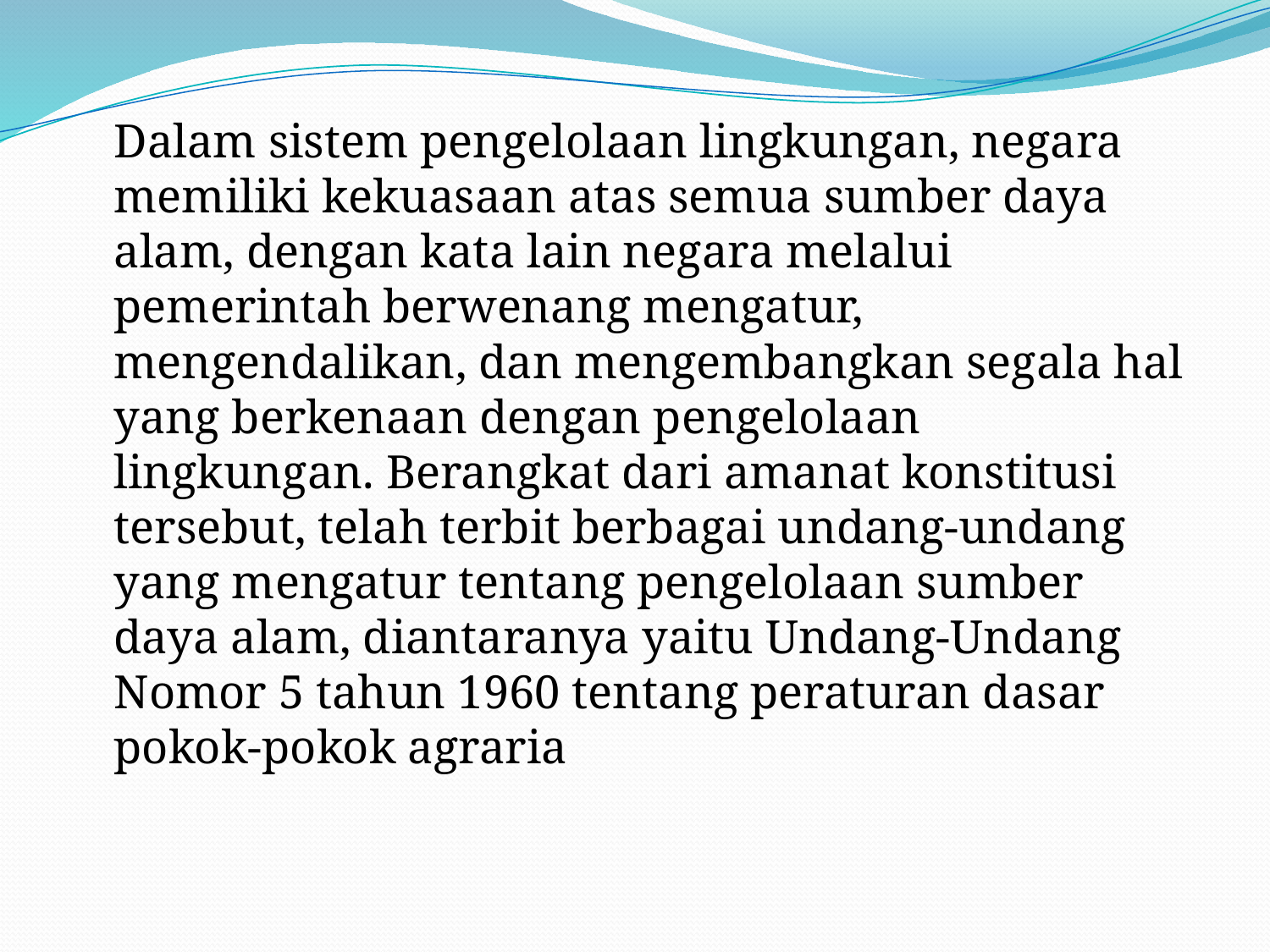

Dalam sistem pengelolaan lingkungan, negara memiliki kekuasaan atas semua sumber daya alam, dengan kata lain negara melalui pemerintah berwenang mengatur, mengendalikan, dan mengembangkan segala hal yang berkenaan dengan pengelolaan lingkungan. Berangkat dari amanat konstitusi tersebut, telah terbit berbagai undang-undang yang mengatur tentang pengelolaan sumber daya alam, diantaranya yaitu Undang-Undang Nomor 5 tahun 1960 tentang peraturan dasar pokok-pokok agraria